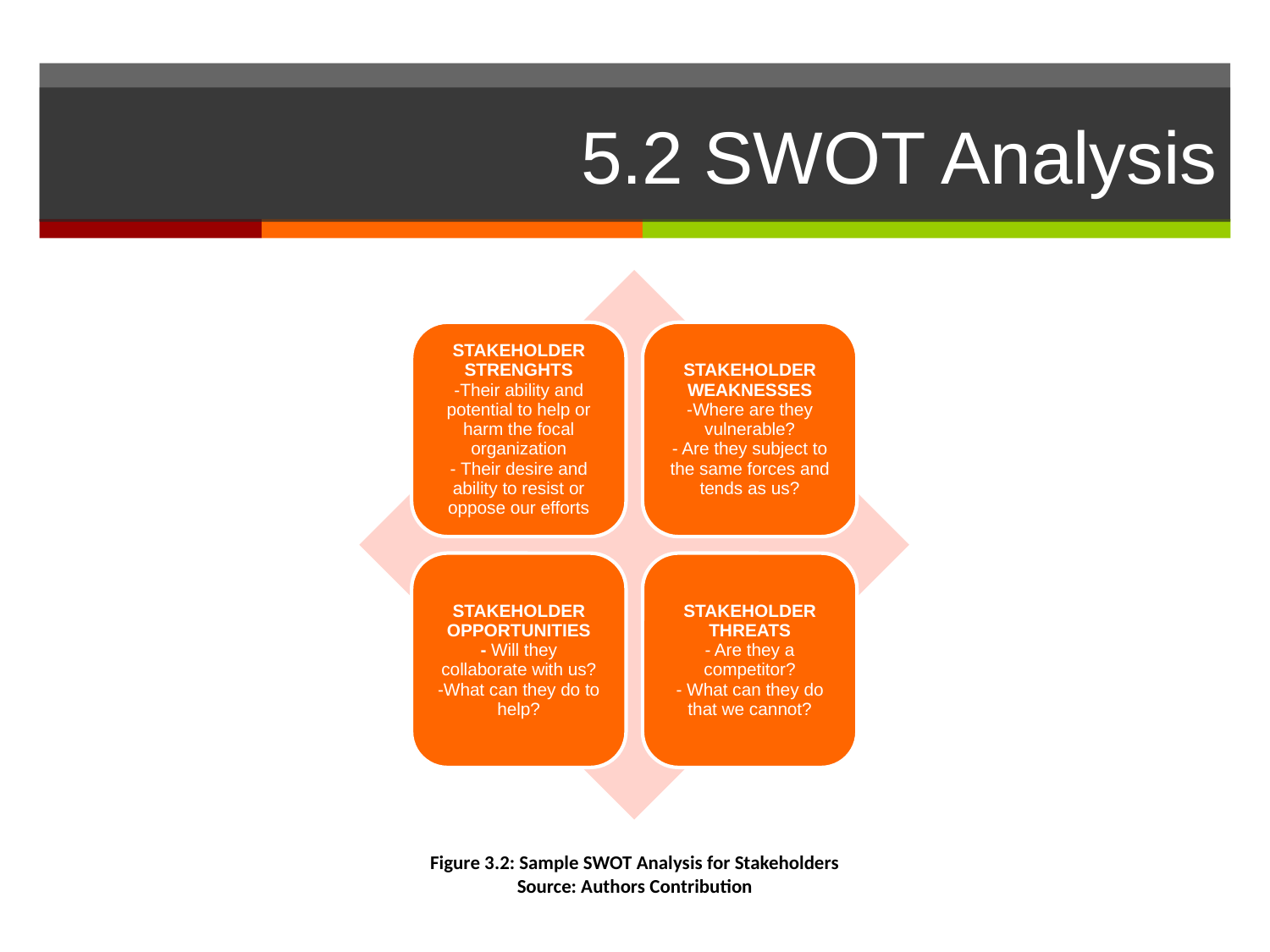

# 5.2 SWOT Analysis
STAKEHOLDER STRENGHTS
-Their ability and potential to help or harm the focal organization
- Their desire and ability to resist or oppose our efforts
STAKEHOLDER WEAKNESSES
-Where are they vulnerable?
- Are they subject to the same forces and tends as us?
STAKEHOLDER OPPORTUNITIES
- Will they collaborate with us?
-What can they do to help?
STAKEHOLDER THREATS
- Are they a competitor?
- What can they do that we cannot?
Figure 3.2: Sample SWOT Analysis for Stakeholders
Source: Authors Contribution